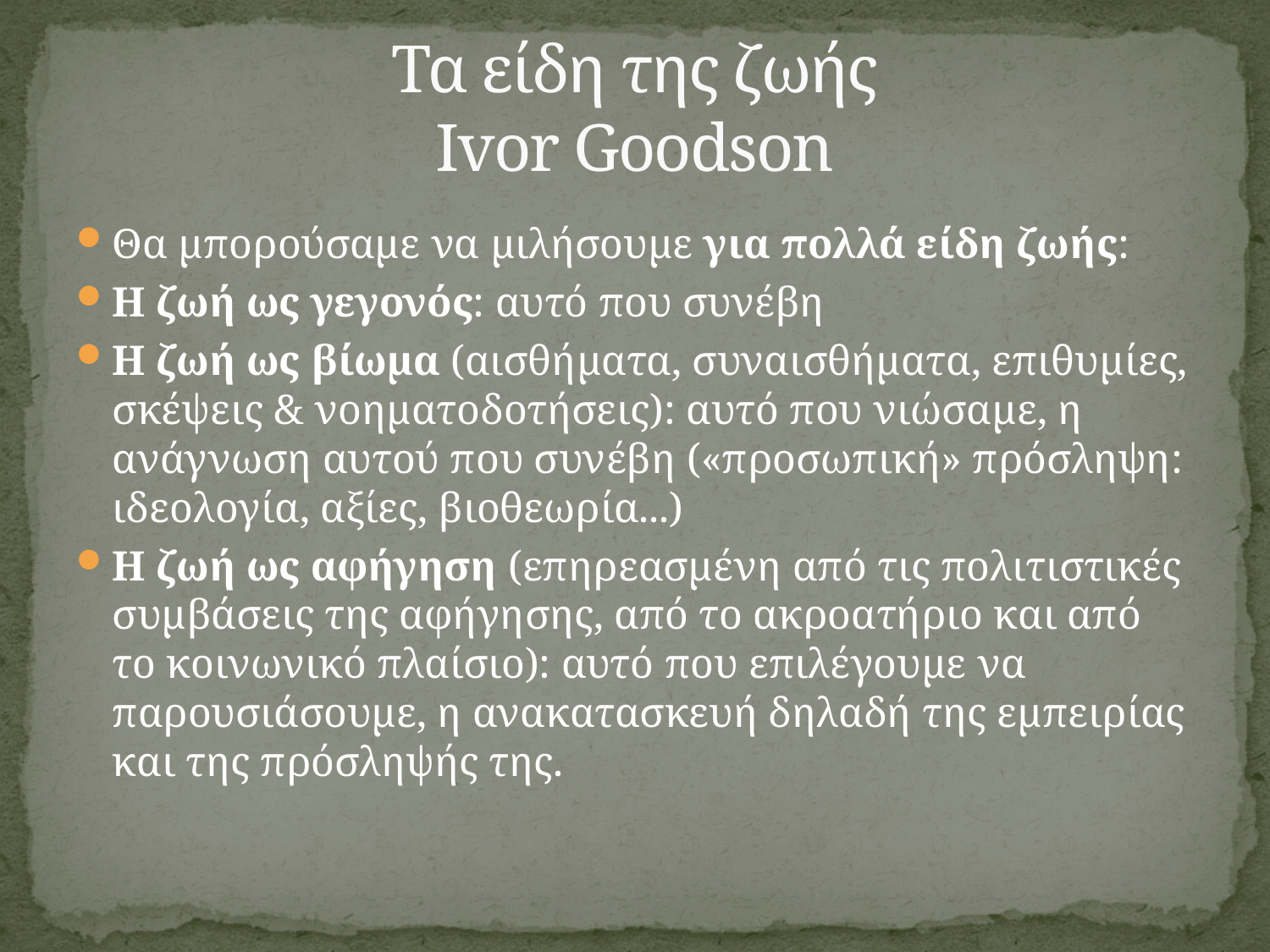

# Τα είδη της ζωής Ivor Goodson
Θα μπορούσαμε να μιλήσουμε για πολλά είδη ζωής:
Η ζωή ως γεγονός: αυτό που συνέβη
Η ζωή ως βίωμα (αισθήματα, συναισθήματα, επιθυμίες, σκέψεις & νοηματοδοτήσεις): αυτό που νιώσαμε, η ανάγνωση αυτού που συνέβη («προσωπική» πρόσληψη: ιδεολογία, αξίες, βιοθεωρία...)
Η ζωή ως αφήγηση (επηρεασμένη από τις πολιτιστικές συμβάσεις της αφήγησης, από το ακροατήριο και από το κοινωνικό πλαίσιο): αυτό που επιλέγουμε να παρουσιάσουμε, η ανακατασκευή δηλαδή της εμπειρίας και της πρόσληψής της.